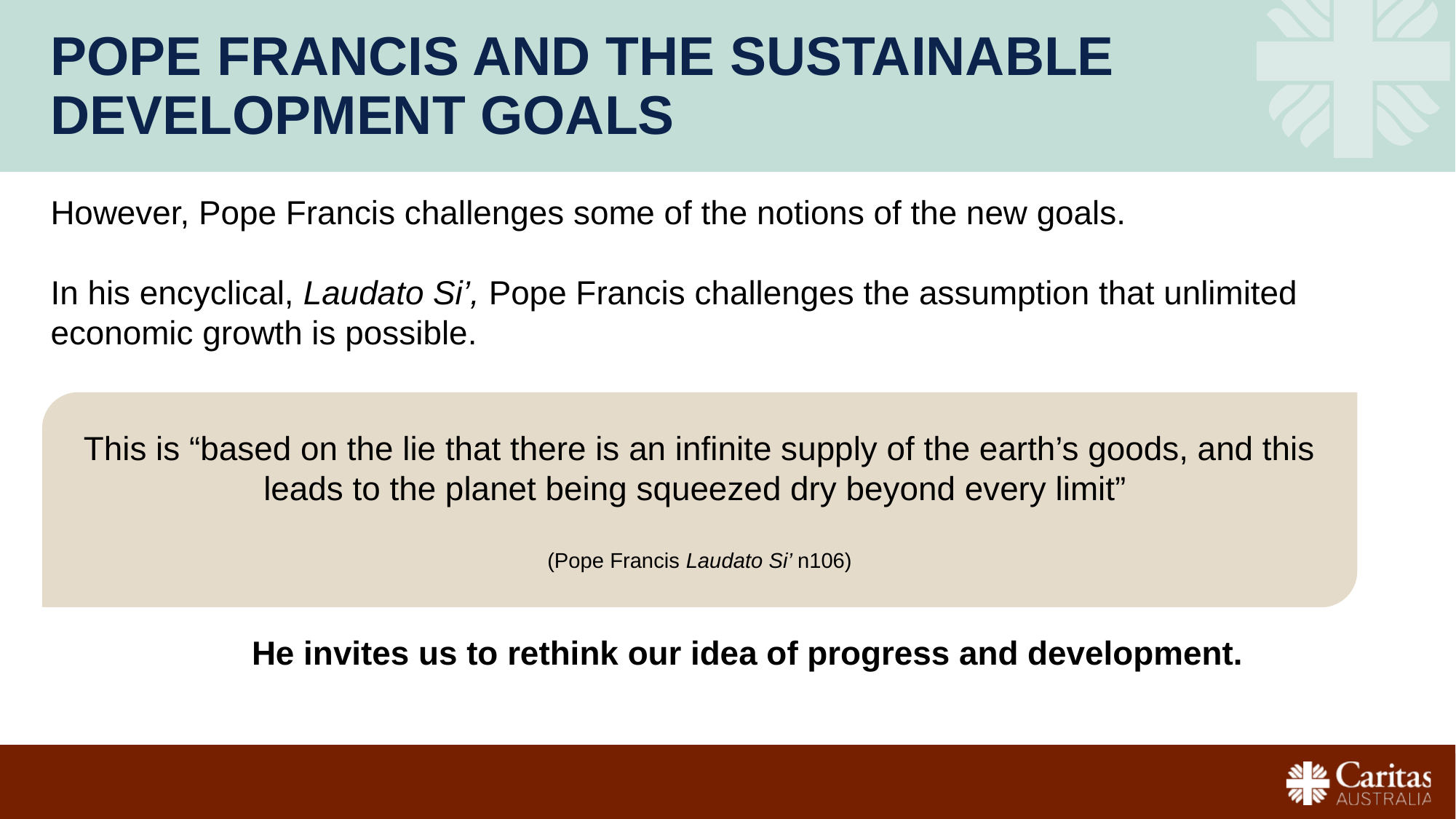

# POPE FRANCIS AND THE SUSTAINABLE DEVELOPMENT gOALS
However, Pope Francis challenges some of the notions of the new goals.

In his encyclical, Laudato Si’, Pope Francis challenges the assumption that unlimited economic growth is possible.

He invites us to rethink our idea of progress and development.

This is “based on the lie that there is an infinite supply of the earth’s goods, and this leads to the planet being squeezed dry beyond every limit”

(Pope Francis Laudato Si’ n106)